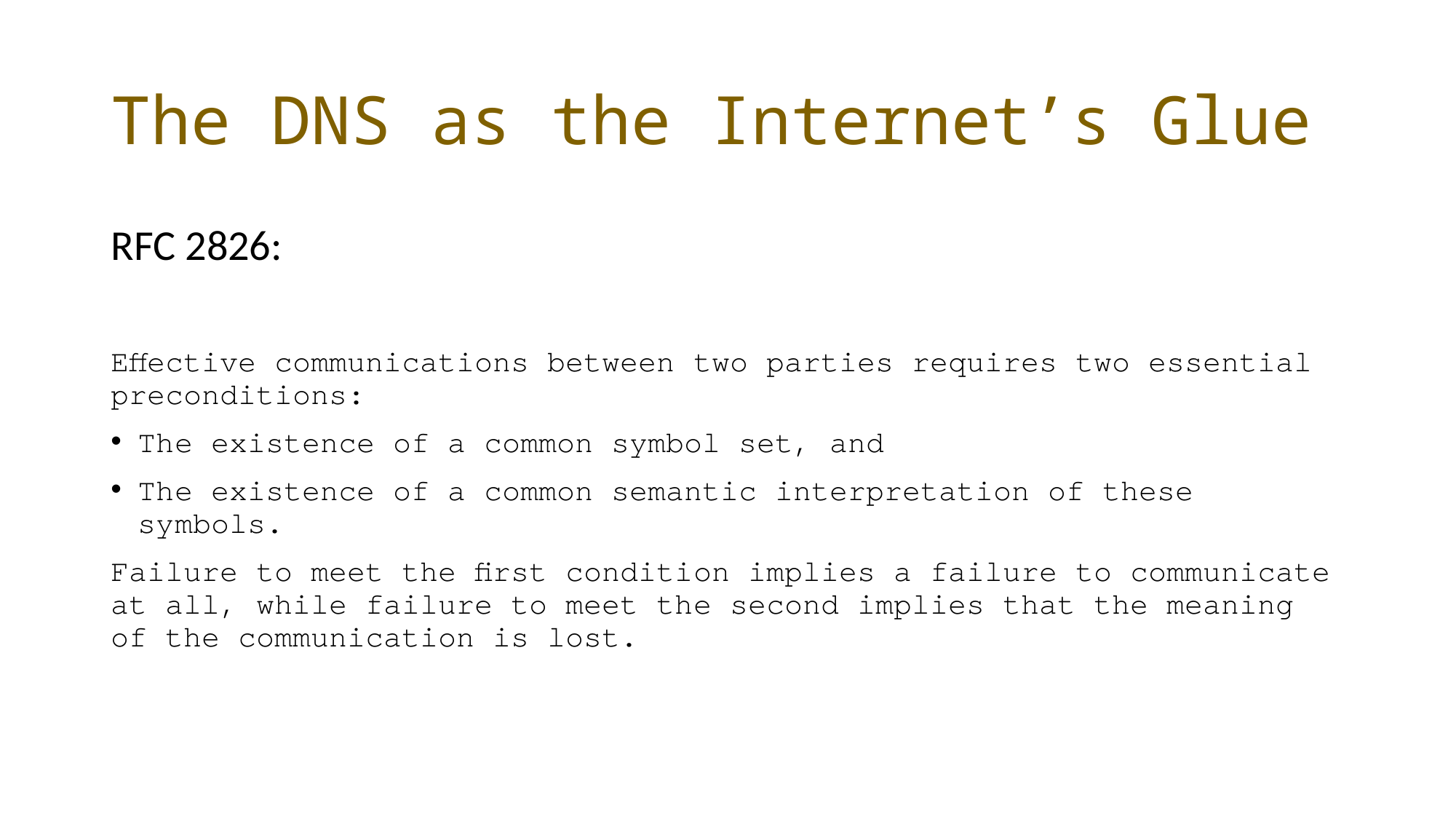

# The DNS as the Internet’s Glue
RFC 2826:

Effective communications between two parties requires two essential preconditions:
The existence of a common symbol set, and
The existence of a common semantic interpretation of these symbols.
Failure to meet the first condition implies a failure to communicate at all, while failure to meet the second implies that the meaning of the communication is lost.